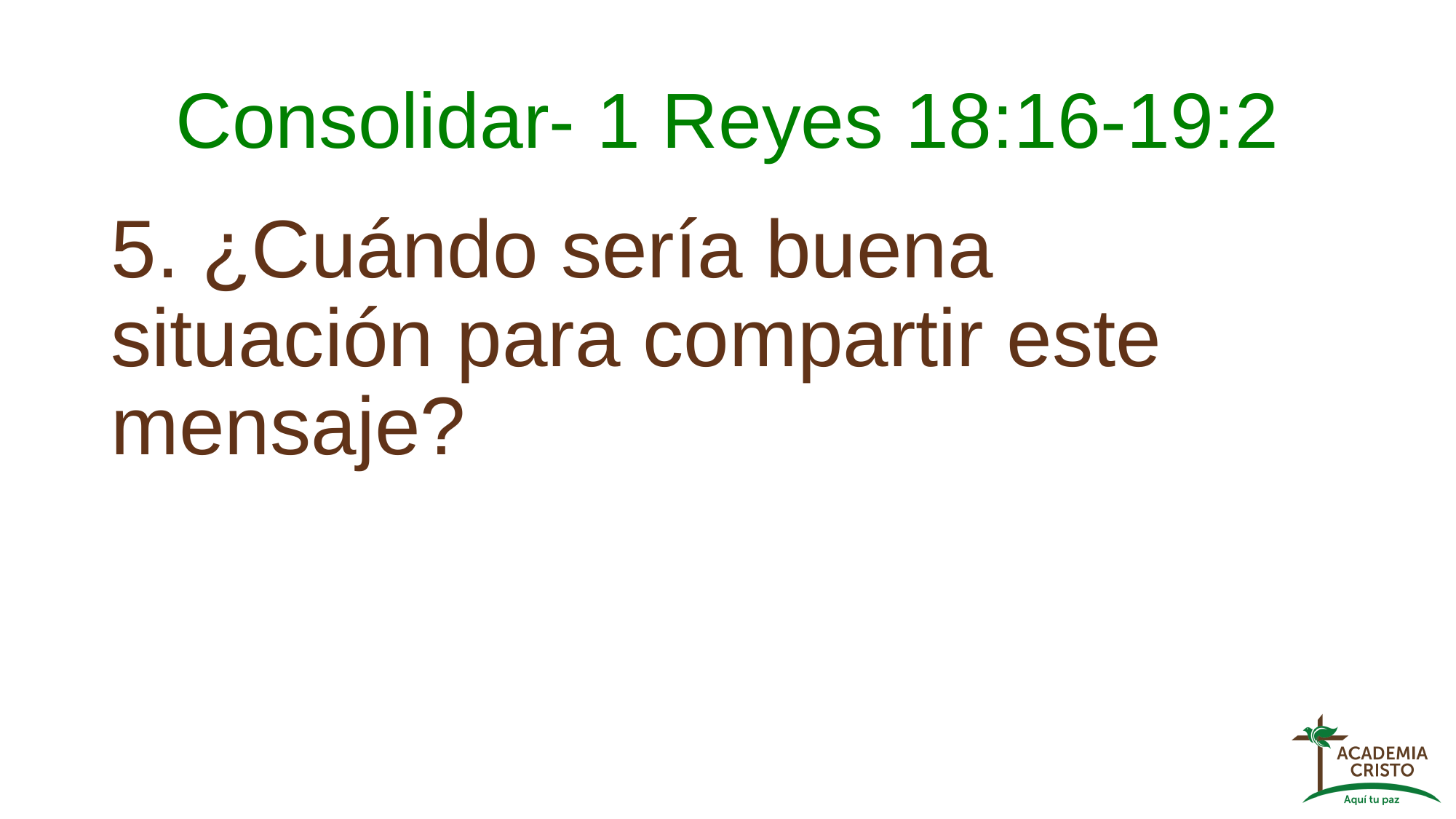

# Consolidar- 1 Reyes 18:16-19:2
5. ¿Cuándo sería buena situación para compartir este mensaje?